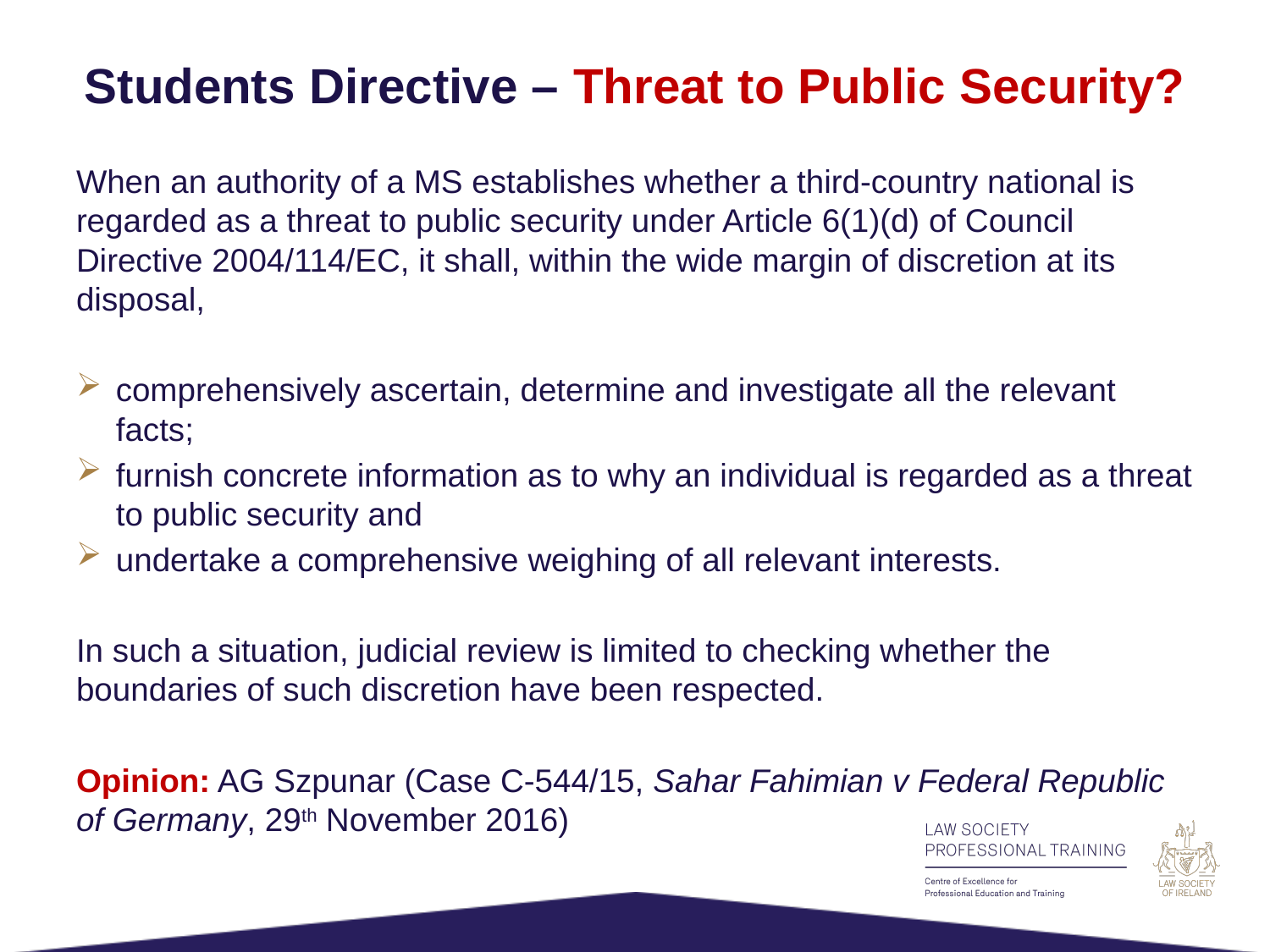

# Students Directive – Threat to Public Security?
When an authority of a MS establishes whether a third-country national is regarded as a threat to public security under Article 6(1)(d) of Council Directive 2004/114/EC, it shall, within the wide margin of discretion at its disposal,

comprehensively ascertain, determine and investigate all the relevant facts;
furnish concrete information as to why an individual is regarded as a threat to public security and
undertake a comprehensive weighing of all relevant interests.

In such a situation, judicial review is limited to checking whether the boundaries of such discretion have been respected.

Opinion: AG Szpunar (Case C‑544/15, Sahar Fahimian v Federal Republic of Germany, 29th November 2016)